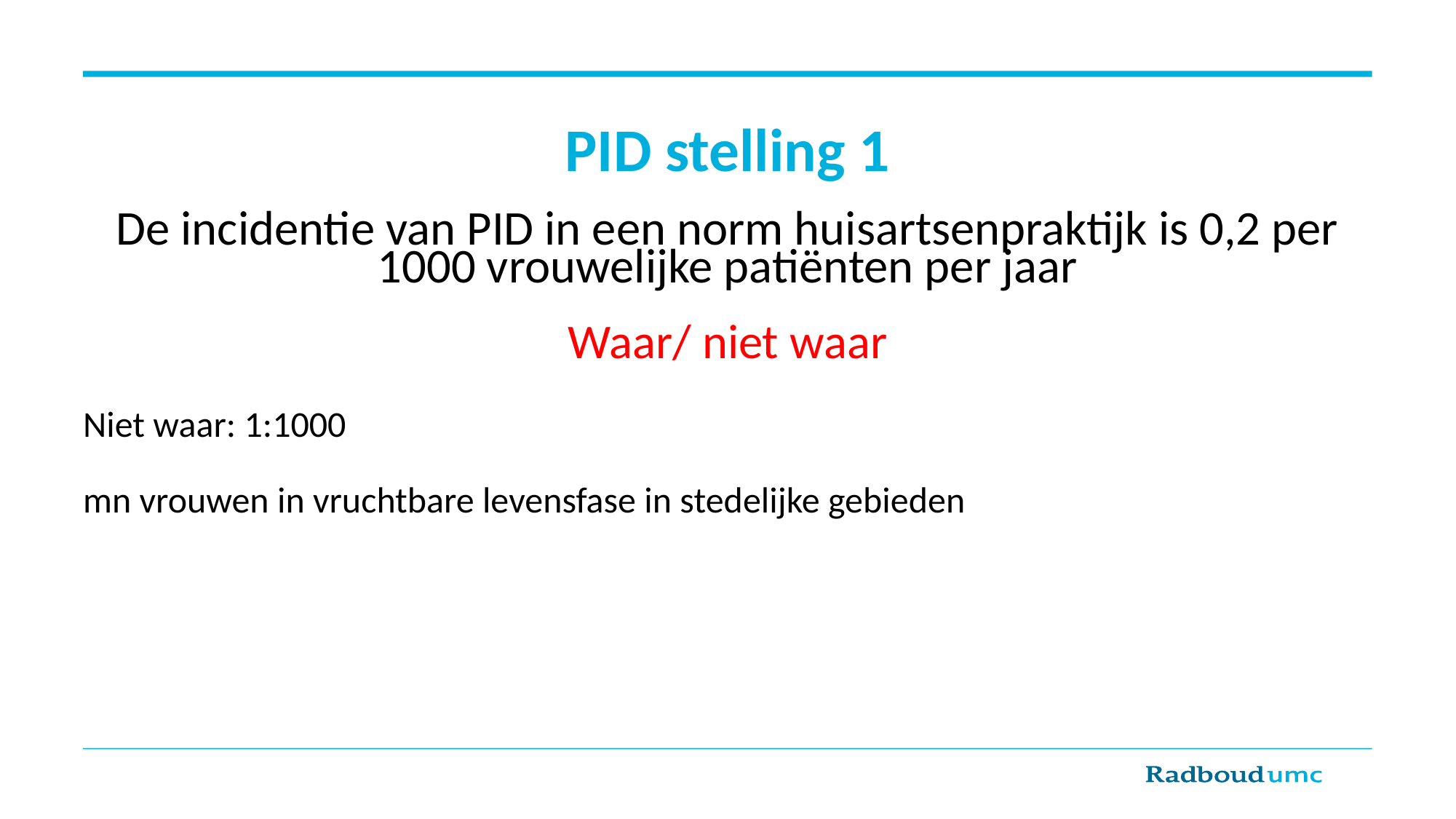

# PID stelling 1
De incidentie van PID in een norm huisartsenpraktijk is 0,2 per 1000 vrouwelijke patiënten per jaar

Waar/ niet waar

Niet waar: 1:1000

mn vrouwen in vruchtbare levensfase in stedelijke gebieden